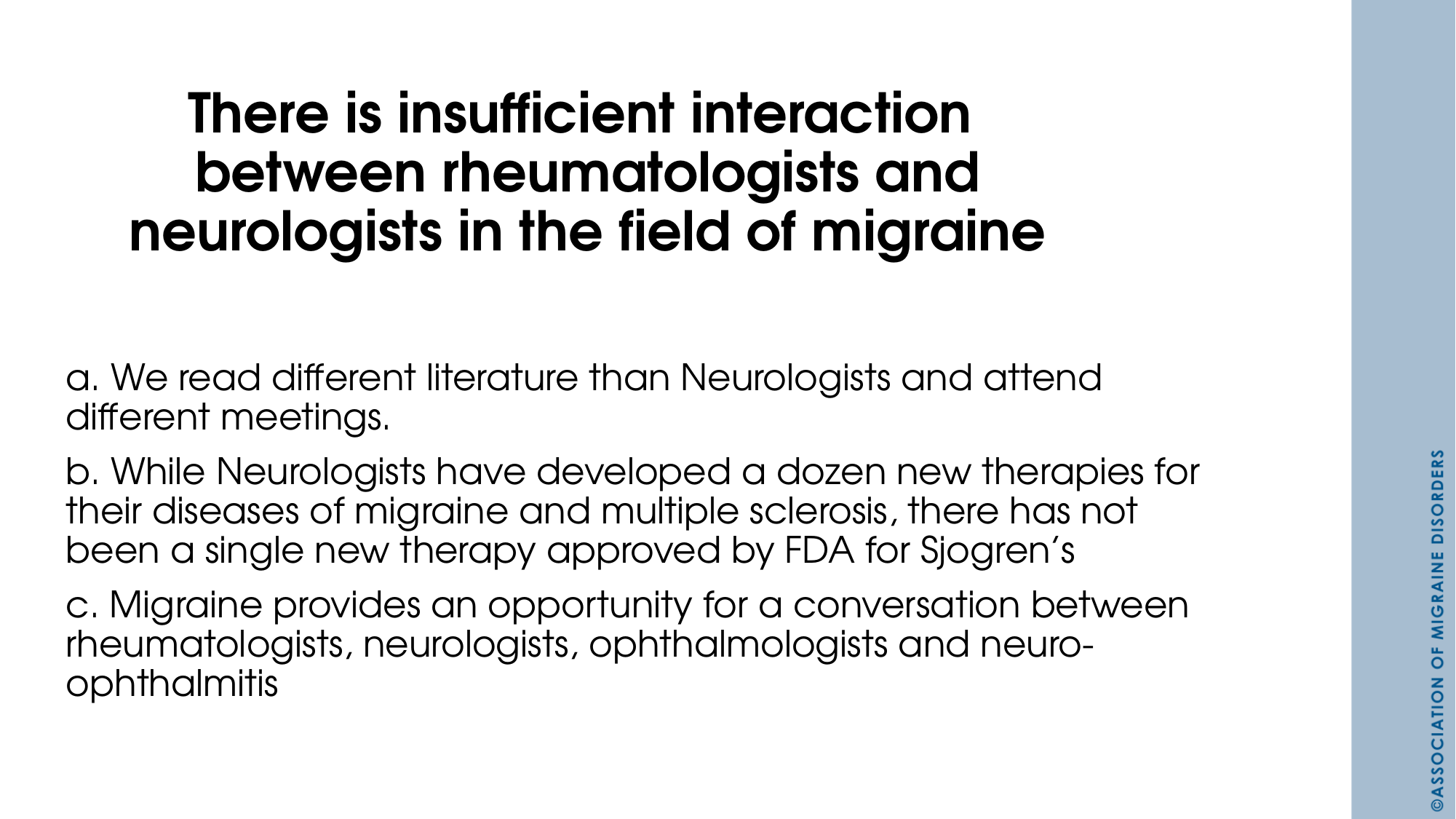

# There is insufficient interaction between rheumatologists and neurologists in the field of migraine
a. We read different literature than Neurologists and attend different meetings.
b. While Neurologists have developed a dozen new therapies for their diseases of migraine and multiple sclerosis, there has not been a single new therapy approved by FDA for Sjogren’s
c. Migraine provides an opportunity for a conversation between rheumatologists, neurologists, ophthalmologists and neuro-ophthalmitis